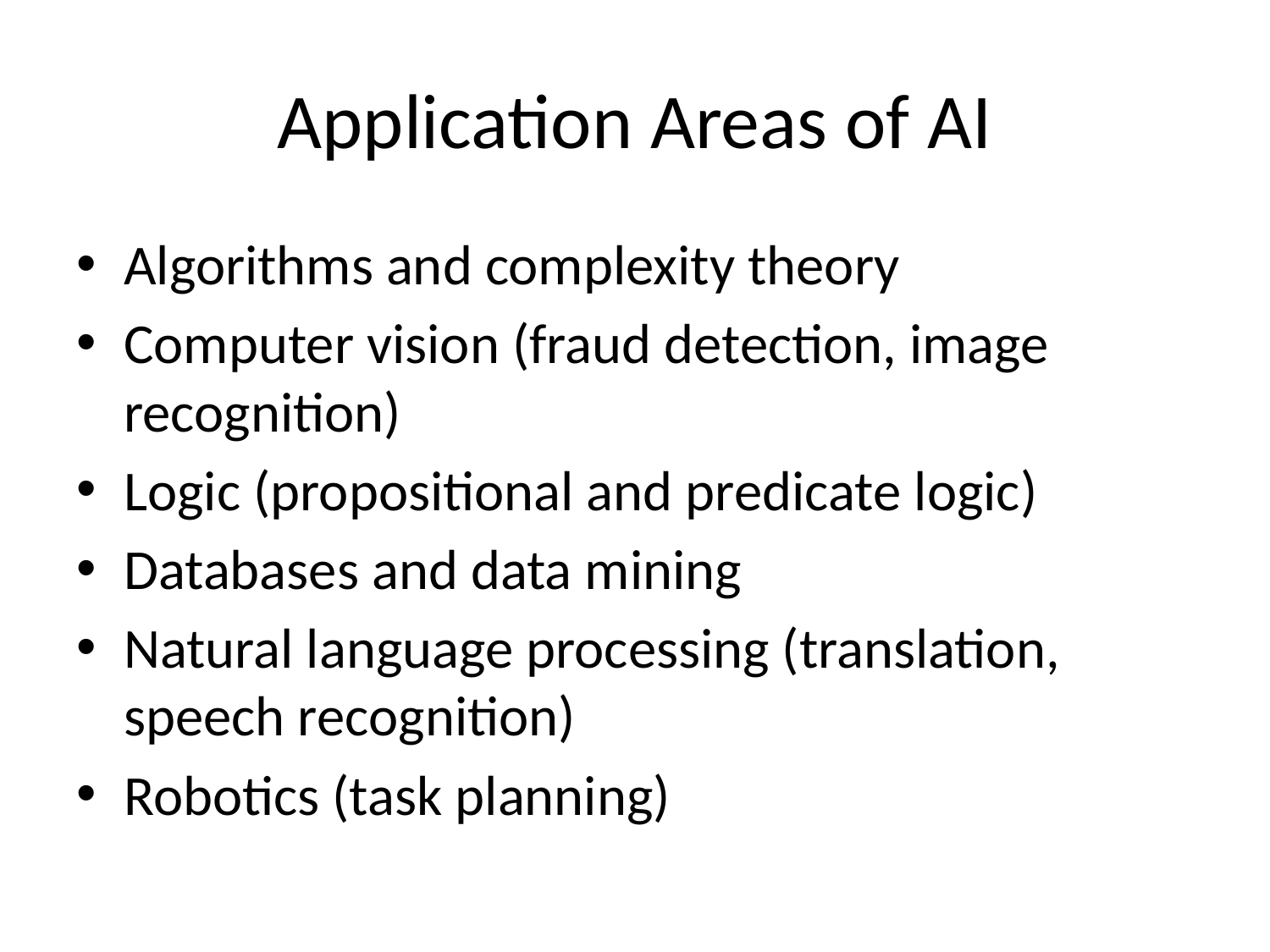

# Application Areas of AI
Algorithms and complexity theory
Computer vision (fraud detection, image recognition)
Logic (propositional and predicate logic)
Databases and data mining
Natural language processing (translation, speech recognition)
Robotics (task planning)